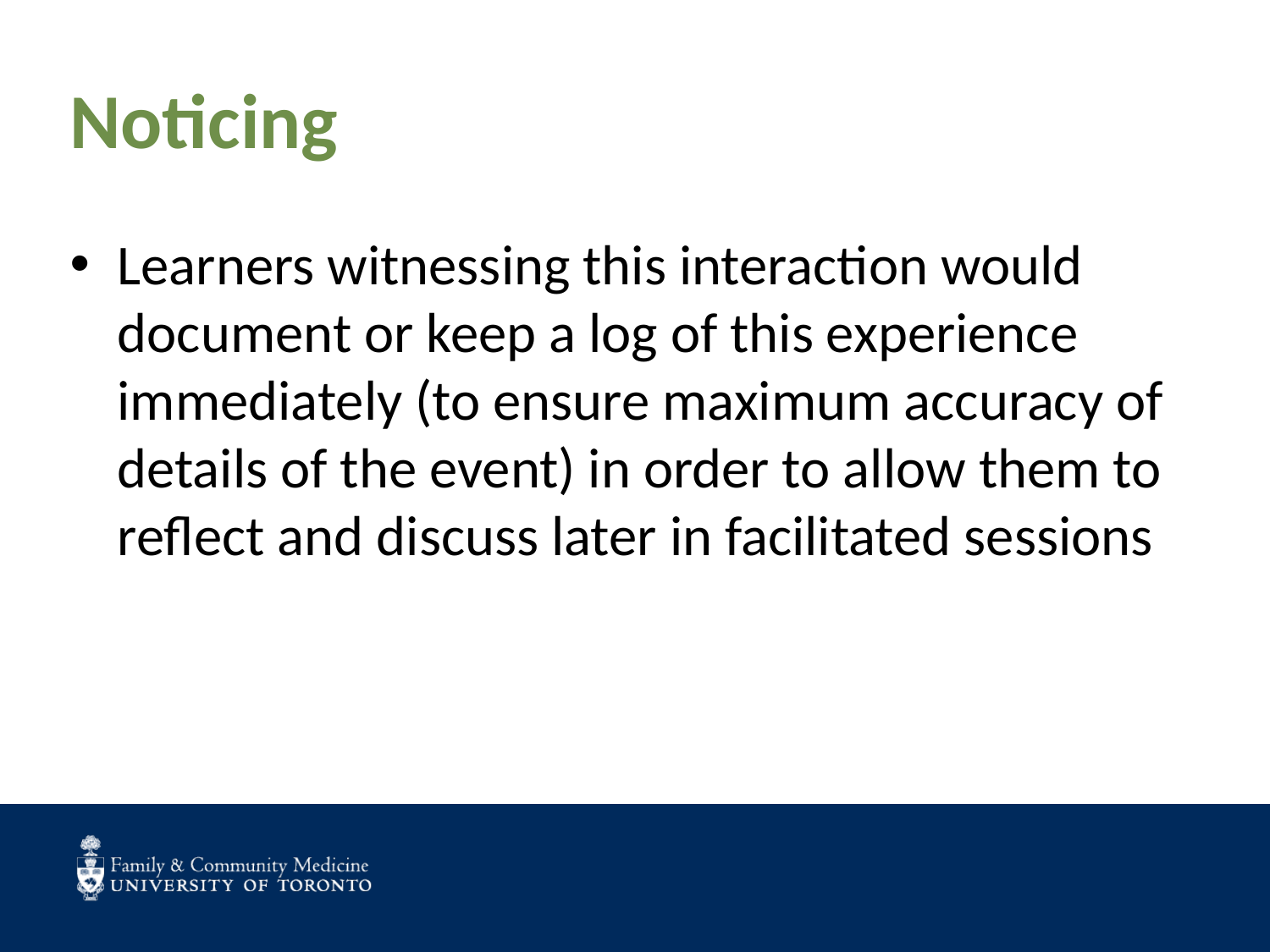

# Noticing
Learners witnessing this interaction would document or keep a log of this experience immediately (to ensure maximum accuracy of details of the event) in order to allow them to reflect and discuss later in facilitated sessions